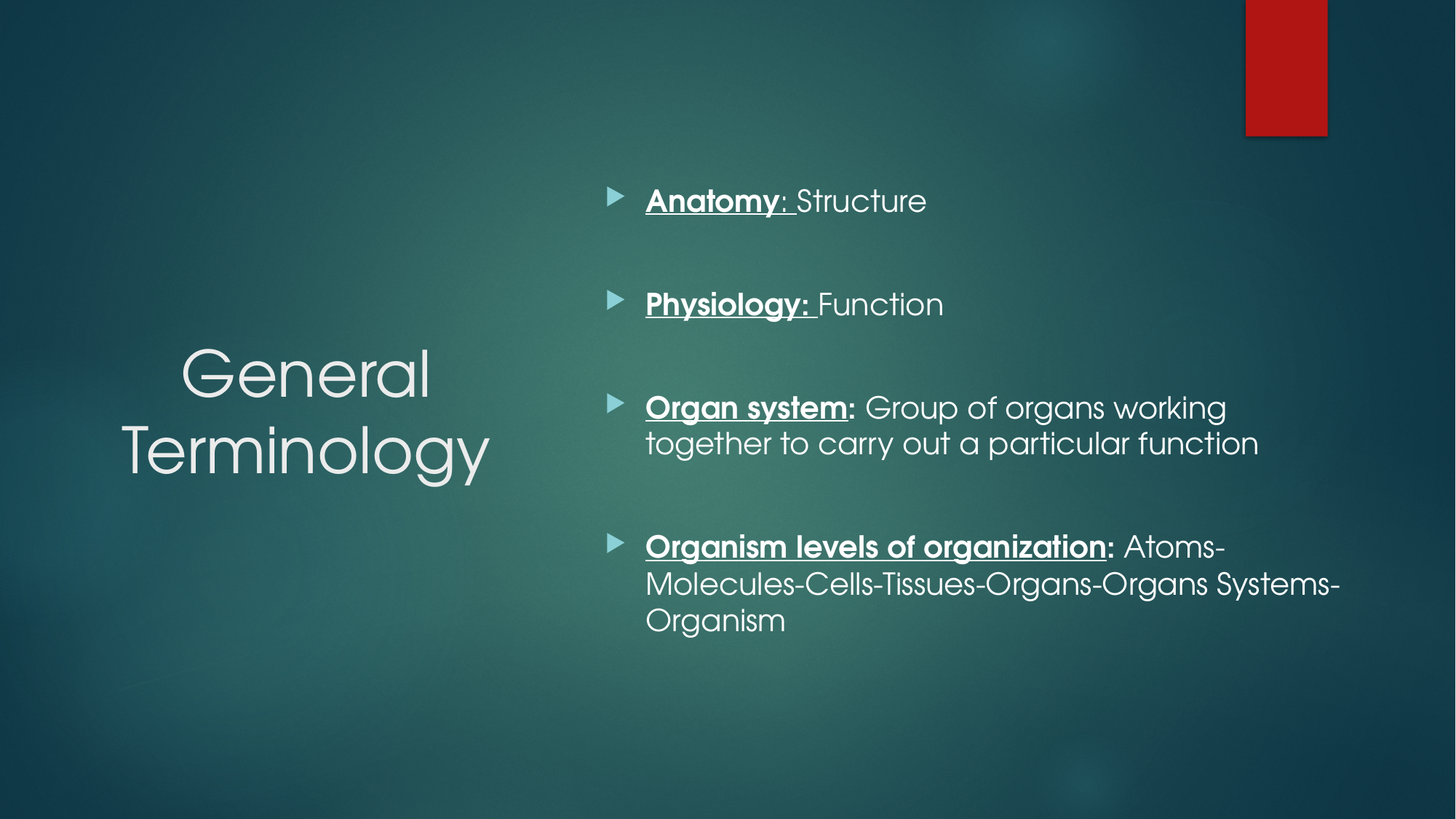

Anatomy: Structure

Physiology: Function

Organ system: Group of organs working together to carry out a particular function

Organism levels of organization: Atoms-Molecules-Cells-Tissues-Organs-Organs Systems-Organism
# General Terminology